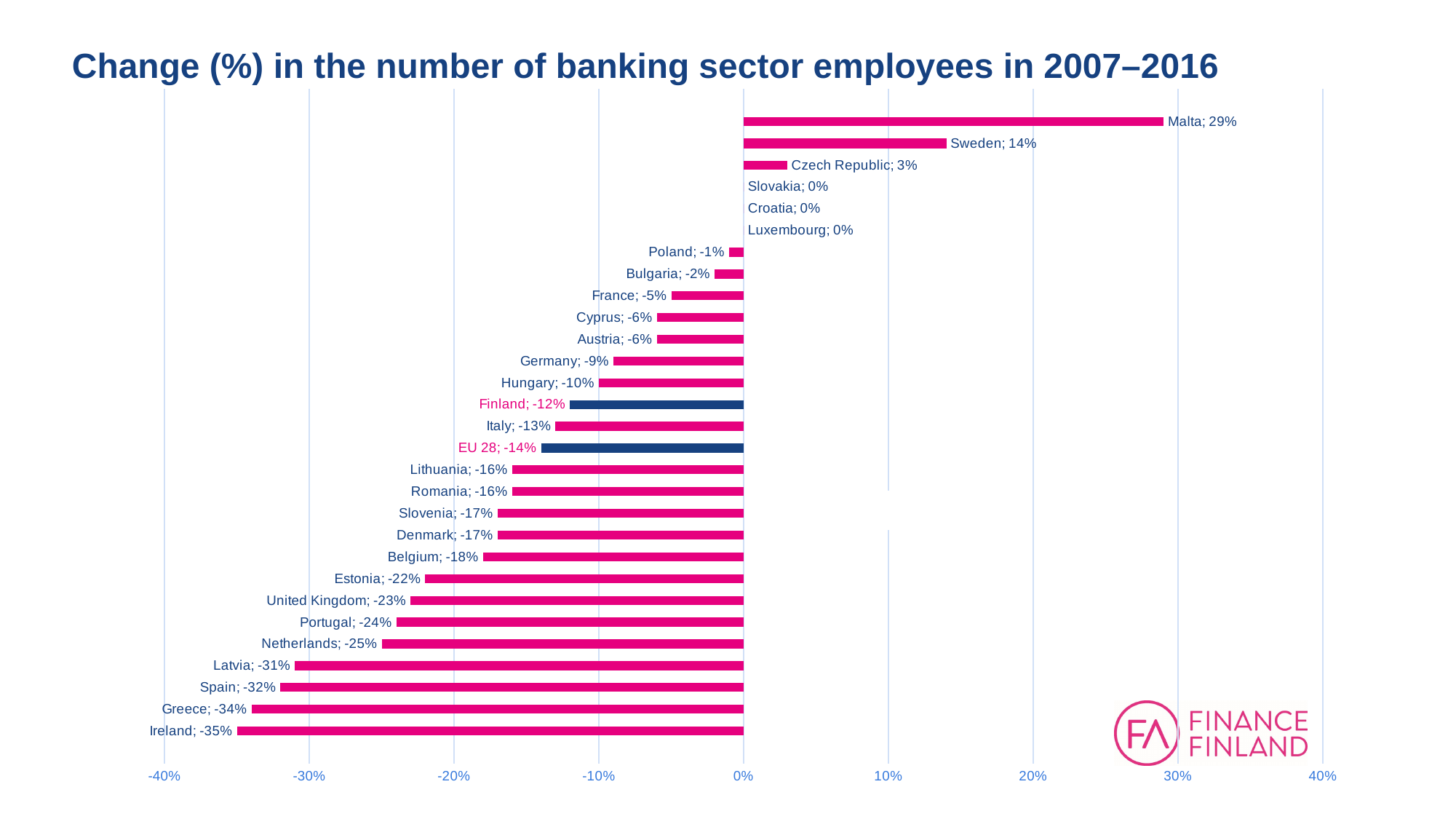

# Change (%) in the number of banking sector employees in 2007–2016

### Chart

| Category | Sarja 1 |
|---|---|
|  | None |
| Ireland | -0.35 |
| Greece | -0.34 |
| Spain | -0.32 |
| Latvia | -0.31 |
| Netherlands | -0.25 |
| Portugal | -0.24 |
| Great Britain | -0.23 |
| Estonia | -0.22 |
| Belgium | -0.18 |
| Denmark | -0.17 |
| Slovenia | -0.17 |
| Romania | -0.16 |
| Lithuania | -0.16 |
| EU 28 | -0.14 |
| Italy | -0.13 |
| Finland | -0.12 |
| Hungary | -0.1 |
| Germany | -0.09 |
| Austria | -0.06 |
| Cyprus | -0.06 |
| France | -0.05 |
| Bulgaria | -0.02 |
| Poland | -0.01 |
| Luxembourg | 0.0 |
| Croatia | 0.0 |
| Slovakia | 0.0 |
| Czech | 0.03 |
| Sweden | 0.14 |
| Malta | 0.29 |